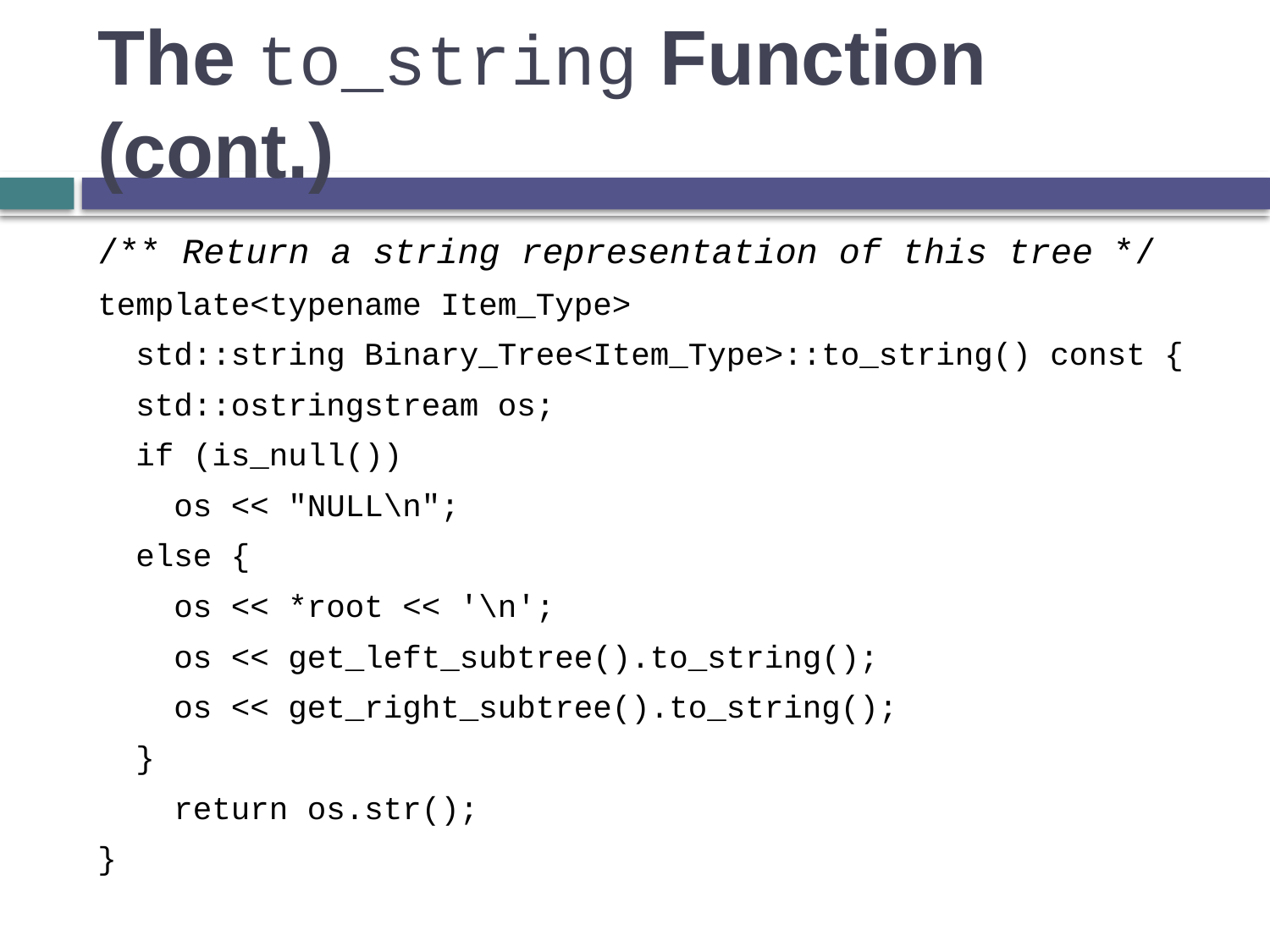

# The to_string Function (cont.)

/** Return a string representation of this tree */
template<typename Item_Type>
  std::string Binary_Tree<Item_Type>::to_string() const {
  std::ostringstream os;
  if (is_null())
    os << "NULL\n";
  else {
    os << *root << '\n';
    os << get_left_subtree().to_string();
    os << get_right_subtree().to_string();
  }
    return os.str();
}